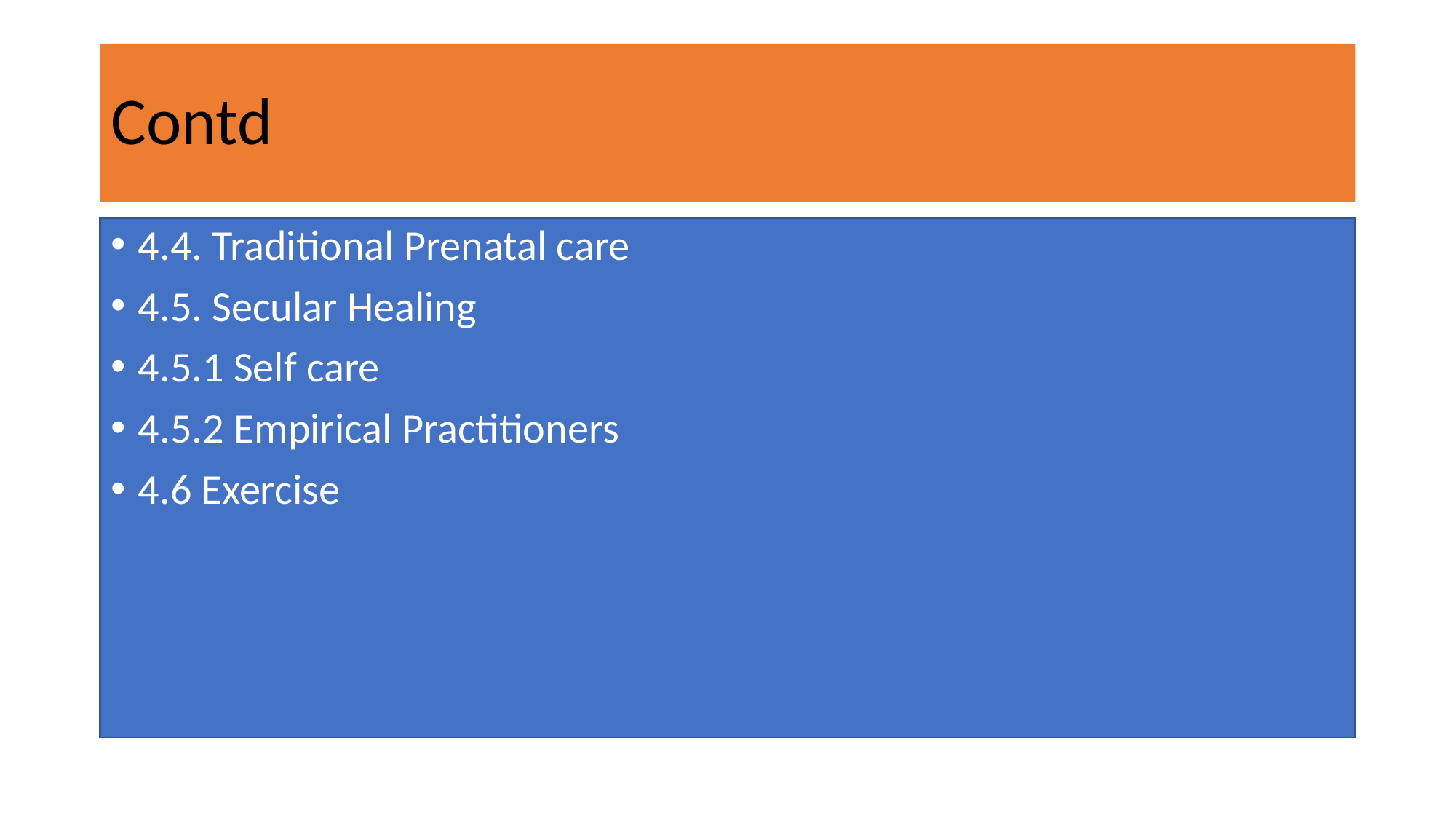

# Contd
4.4. Traditional Prenatal care
4.5. Secular Healing
4.5.1 Self care
4.5.2 Empirical Practitioners
4.6 Exercise